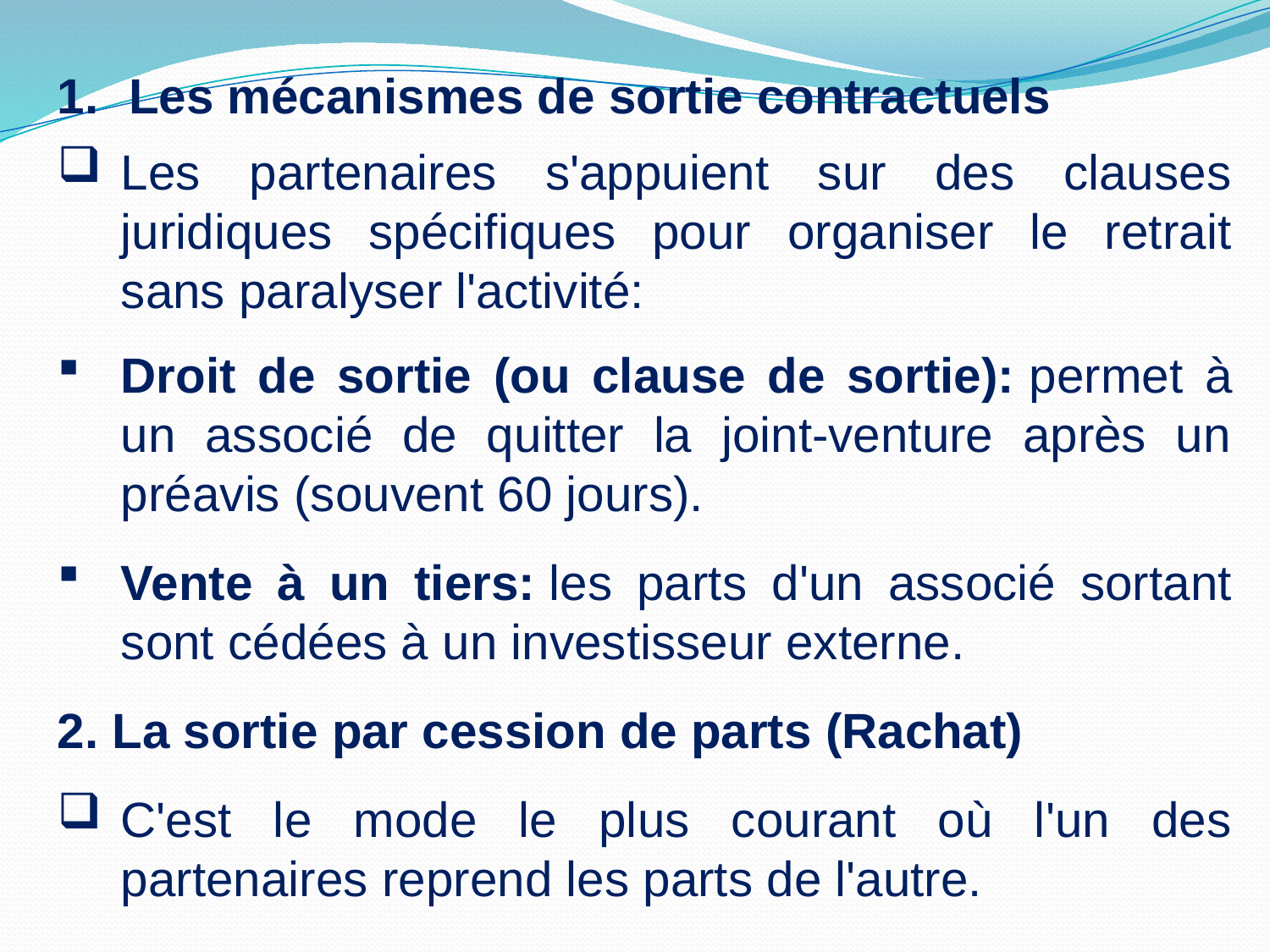

Les mécanismes de sortie contractuels

Les partenaires s'appuient sur des clauses juridiques spécifiques pour organiser le retrait sans paralyser l'activité:

Droit de sortie (ou clause de sortie): permet à un associé de quitter la joint-venture après un préavis (souvent 60 jours).

Vente à un tiers: les parts d'un associé sortant sont cédées à un investisseur externe.

2. La sortie par cession de parts (Rachat)

C'est le mode le plus courant où l'un des partenaires reprend les parts de l'autre.